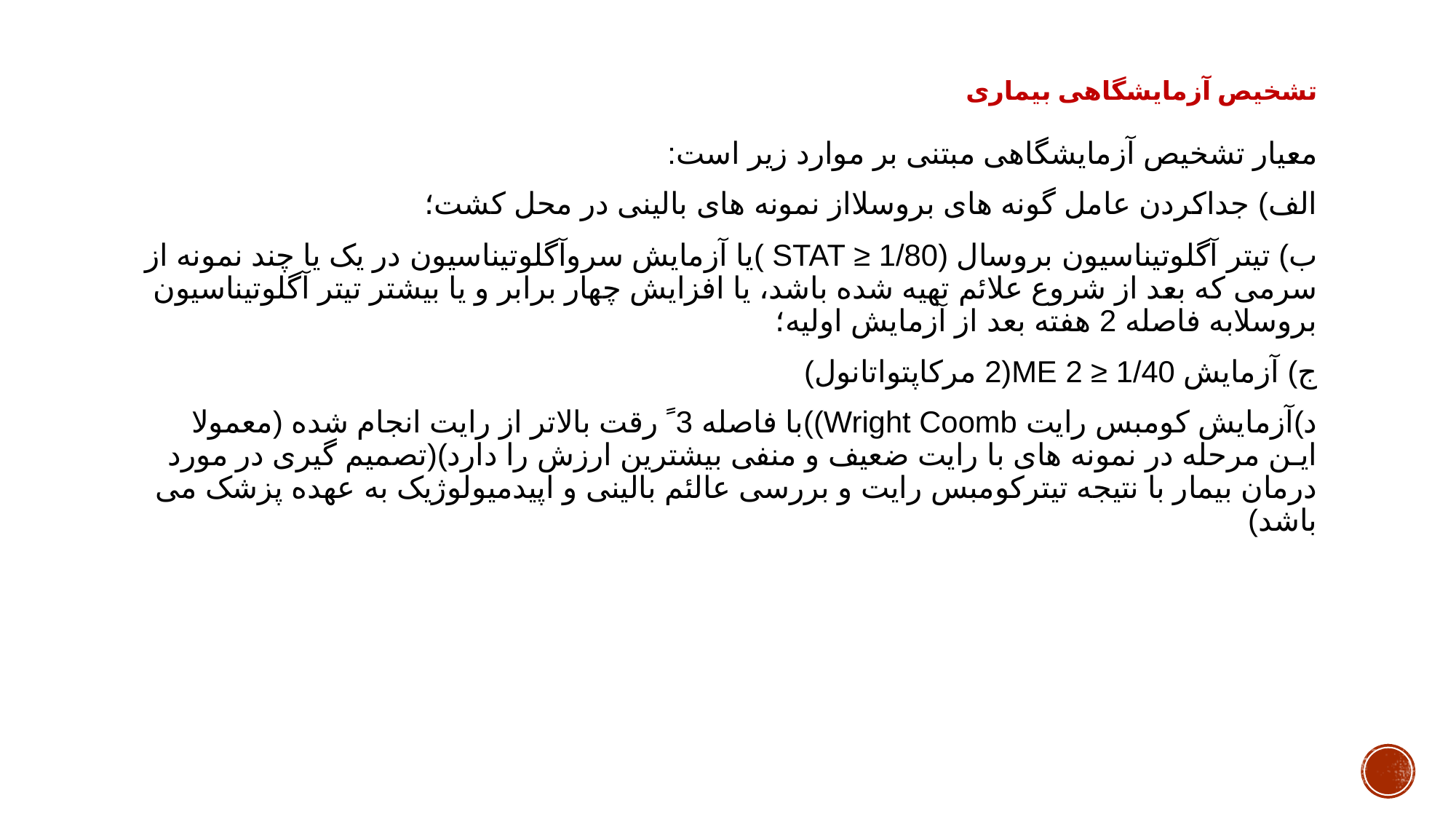

# تشخیص آزمایشگاهی بیماری
معیار تشخیص آزمایشگاهی مبتنی بر موارد زیر است:
الف) جداکردن عامل گونه های بروسلااز نمونه های بالینی در محل کشت؛
ب) تیتر آگلوتیناسیون بروسال (1/80 ≤ STAT )یا آزمایش سروآگلوتیناسیون در یک یا چند نمونه از سرمی که بعد از شروع علائم تهیه شده باشد، یا افزایش چهار برابر و یا بیشتر تیتر آگلوتیناسیون بروسلابه فاصله 2 هفته بعد از آزمایش اولیه؛
ج) آزمایش 1/40 ≤ 2 ME(2 مرکاپتواتانول)
د)آزمایش کومبس رایت Wright Coomb))با فاصله 3 ً رقت بالاتر از رایت انجام شده (معمولا ایـن مرحله در نمونه های با رایت ضعیف و منفی بیشترین ارزش را دارد)(تصمیم گیری در مورد درمان بیمار با نتیجه تیترکومبس رایت و بررسی عالئم بالینی و اپیدمیولوژیک به عهده پزشک می باشد)